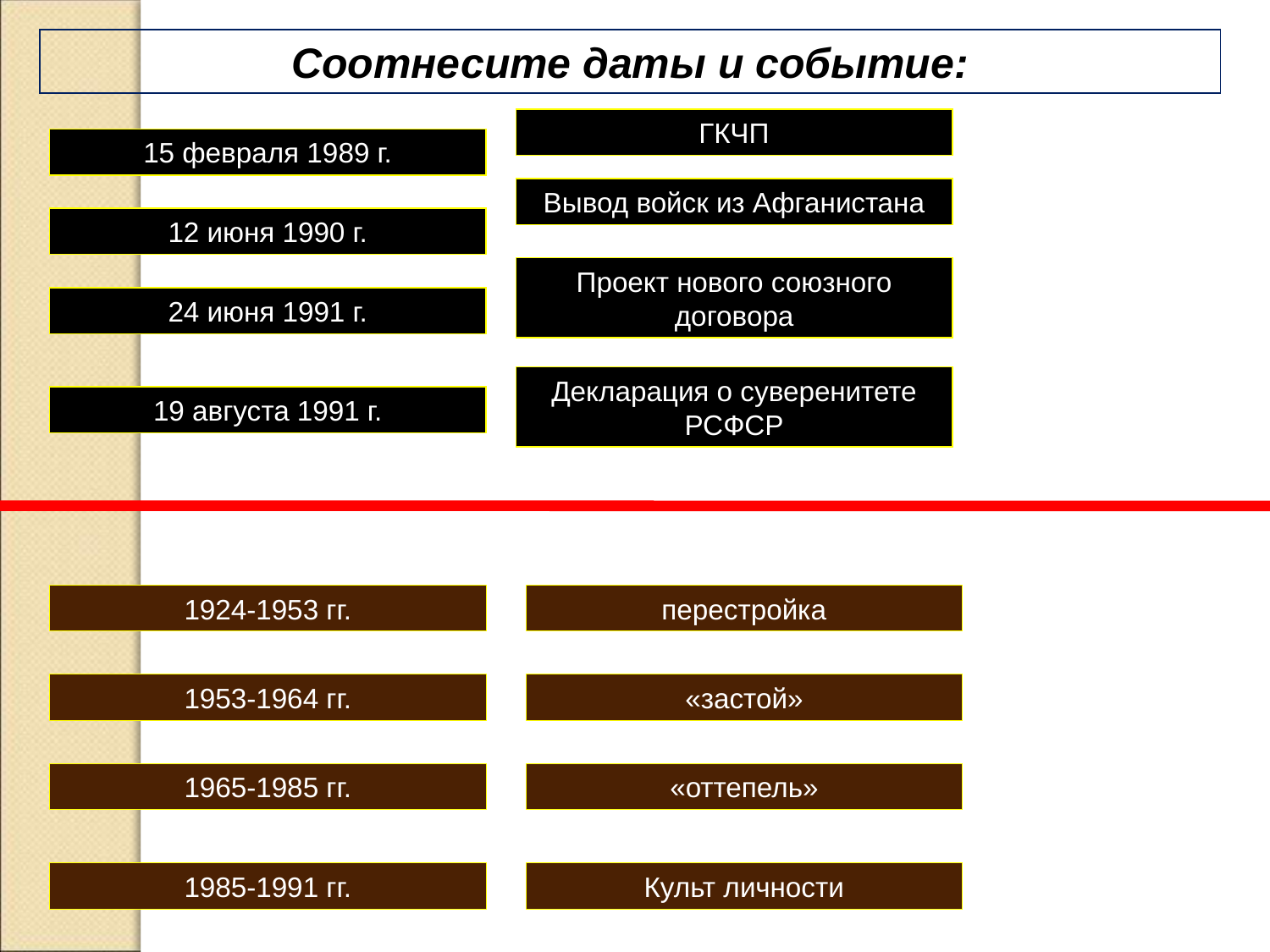

Соотнесите даты и событие:
ГКЧП
15 февраля 1989 г.
Вывод войск из Афганистана
12 июня 1990 г.
Проект нового союзного договора
24 июня 1991 г.
Декларация о суверенитете РСФСР
19 августа 1991 г.
1924-1953 гг.
перестройка
1953-1964 гг.
«застой»
1965-1985 гг.
«оттепель»
1985-1991 гг.
Культ личности